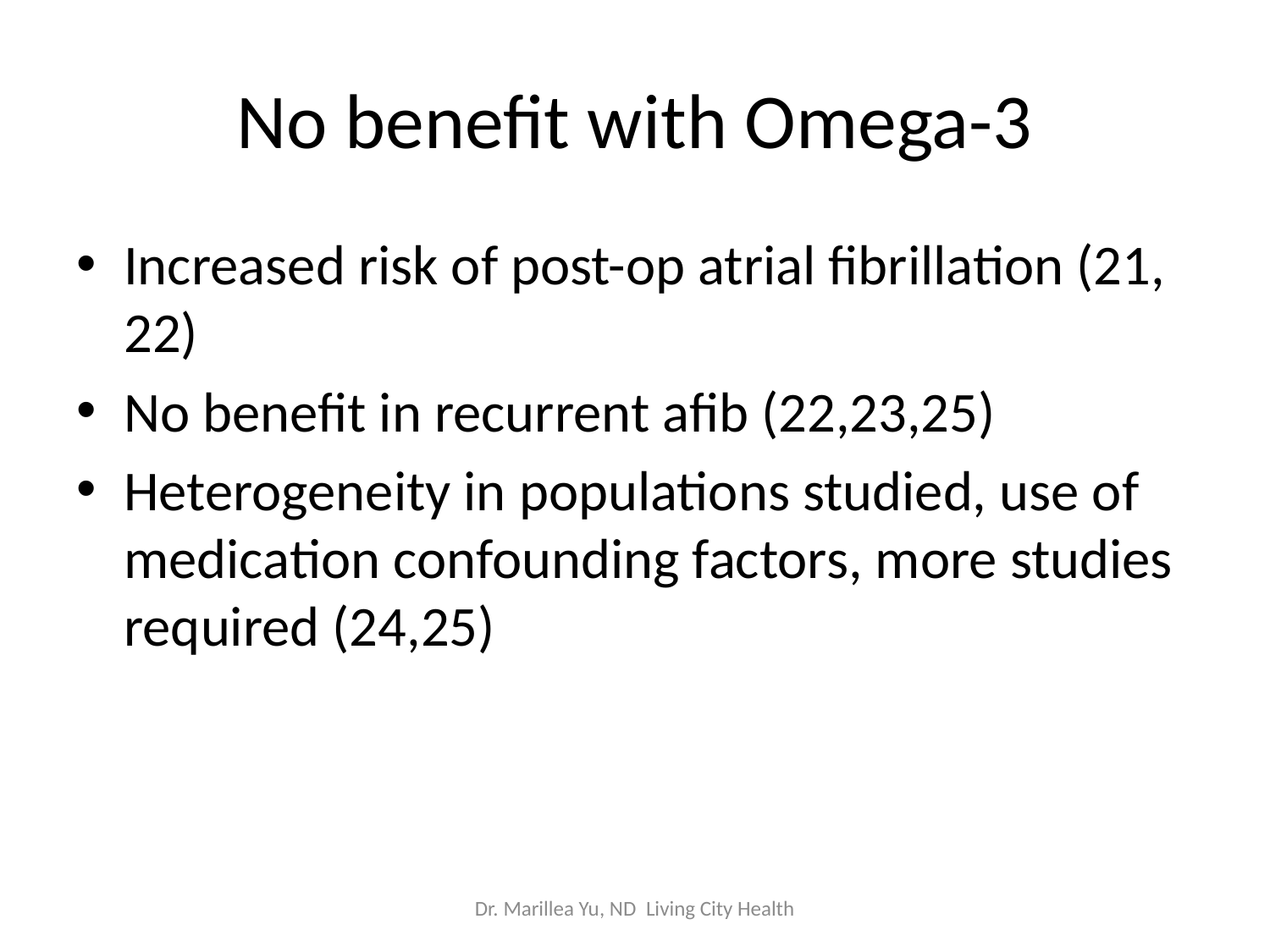

# No benefit with Omega-3
Increased risk of post-op atrial fibrillation (21, 22)
No benefit in recurrent afib (22,23,25)
Heterogeneity in populations studied, use of medication confounding factors, more studies required (24,25)

Dr. Marillea Yu, ND  Living City Health